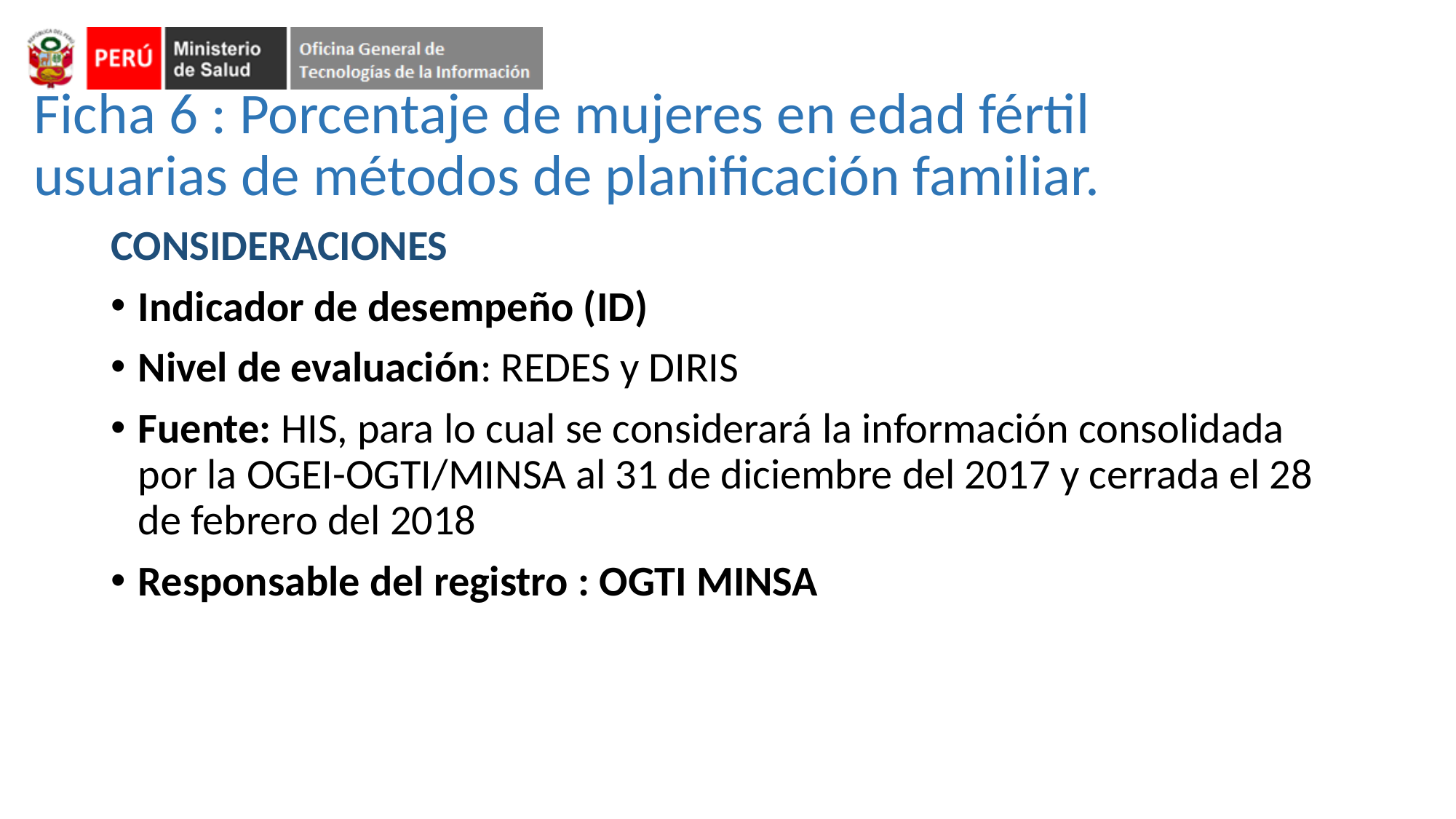

# Ficha 6 : Porcentaje de mujeres en edad fértil usuarias de métodos de planificación familiar.
CONSIDERACIONES
Indicador de desempeño (ID)
Nivel de evaluación: REDES y DIRIS
Fuente: HIS, para lo cual se considerará la información consolidada por la OGEI-OGTI/MINSA al 31 de diciembre del 2017 y cerrada el 28 de febrero del 2018
Responsable del registro : OGTI MINSA